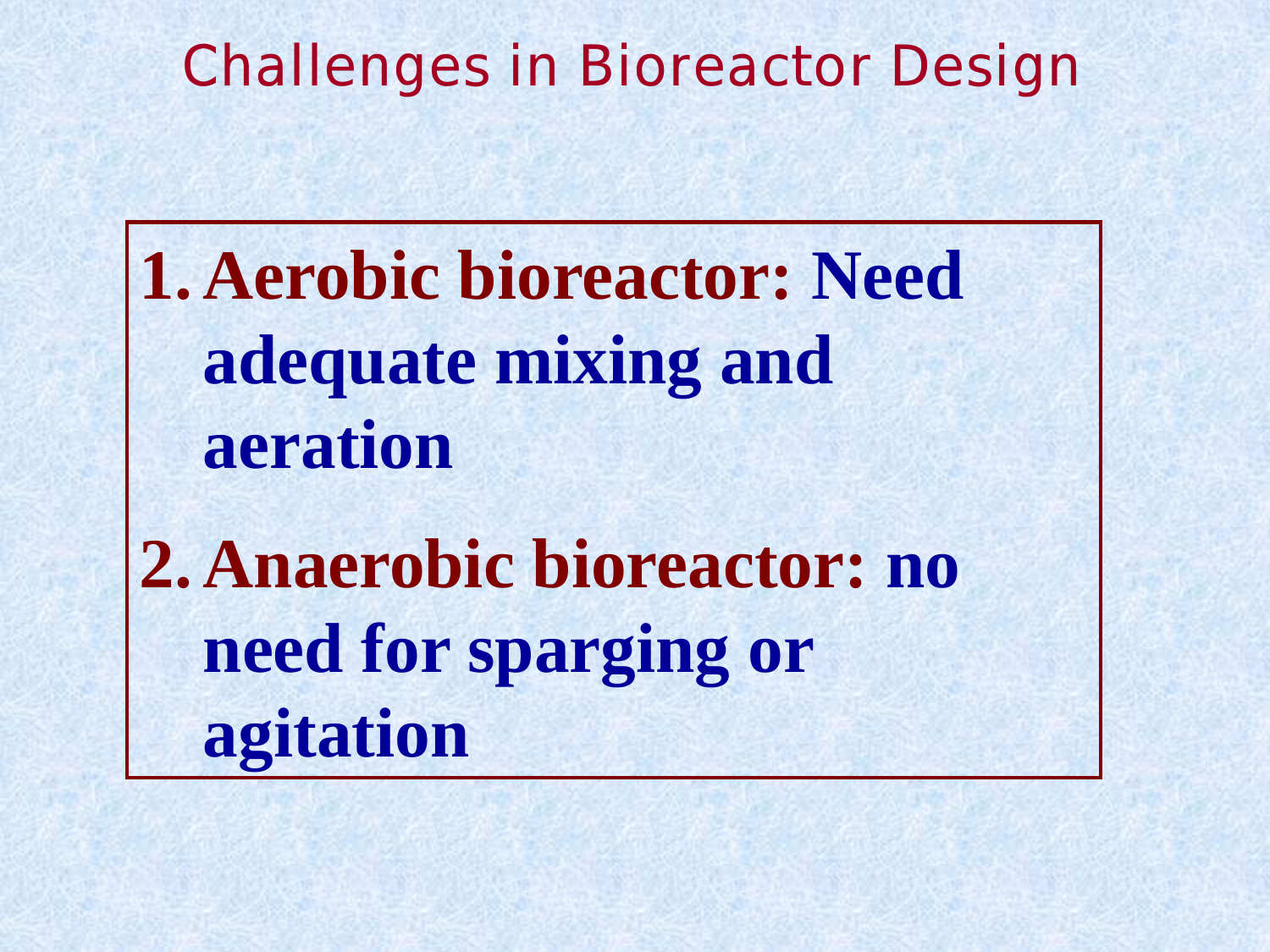

Challenges in Bioreactor Design
Aerobic bioreactor: Need adequate mixing and aeration
Anaerobic bioreactor: no need for sparging or agitation